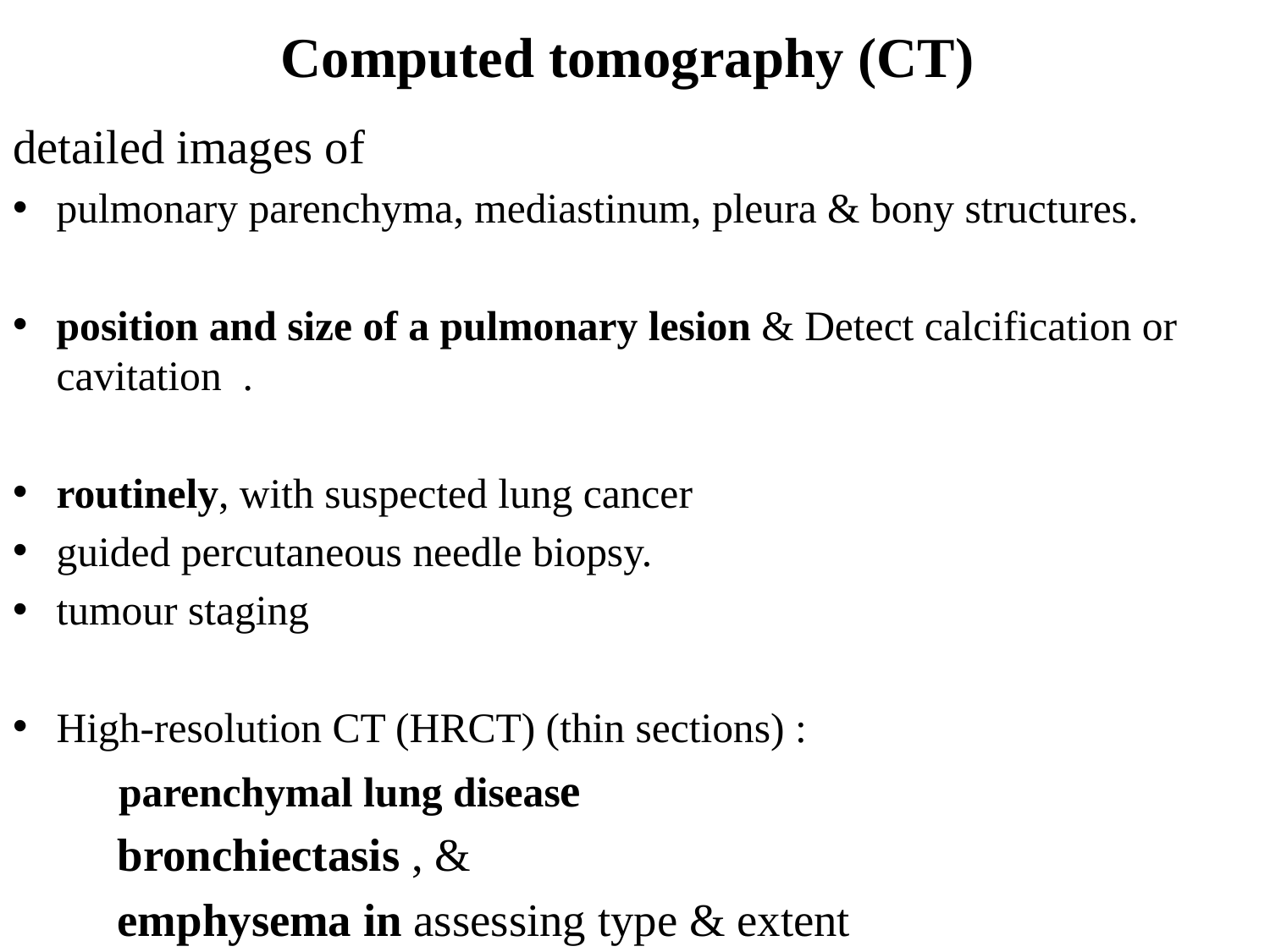

# Computed tomography (CT)
detailed images of
pulmonary parenchyma, mediastinum, pleura & bony structures.

position and size of a pulmonary lesion & Detect calcification or cavitation  .

routinely, with suspected lung cancer
guided percutaneous needle biopsy.
tumour staging

High-resolution CT (HRCT) (thin sections) :
          parenchymal lung disease
         bronchiectasis , &
         emphysema in assessing type & extent